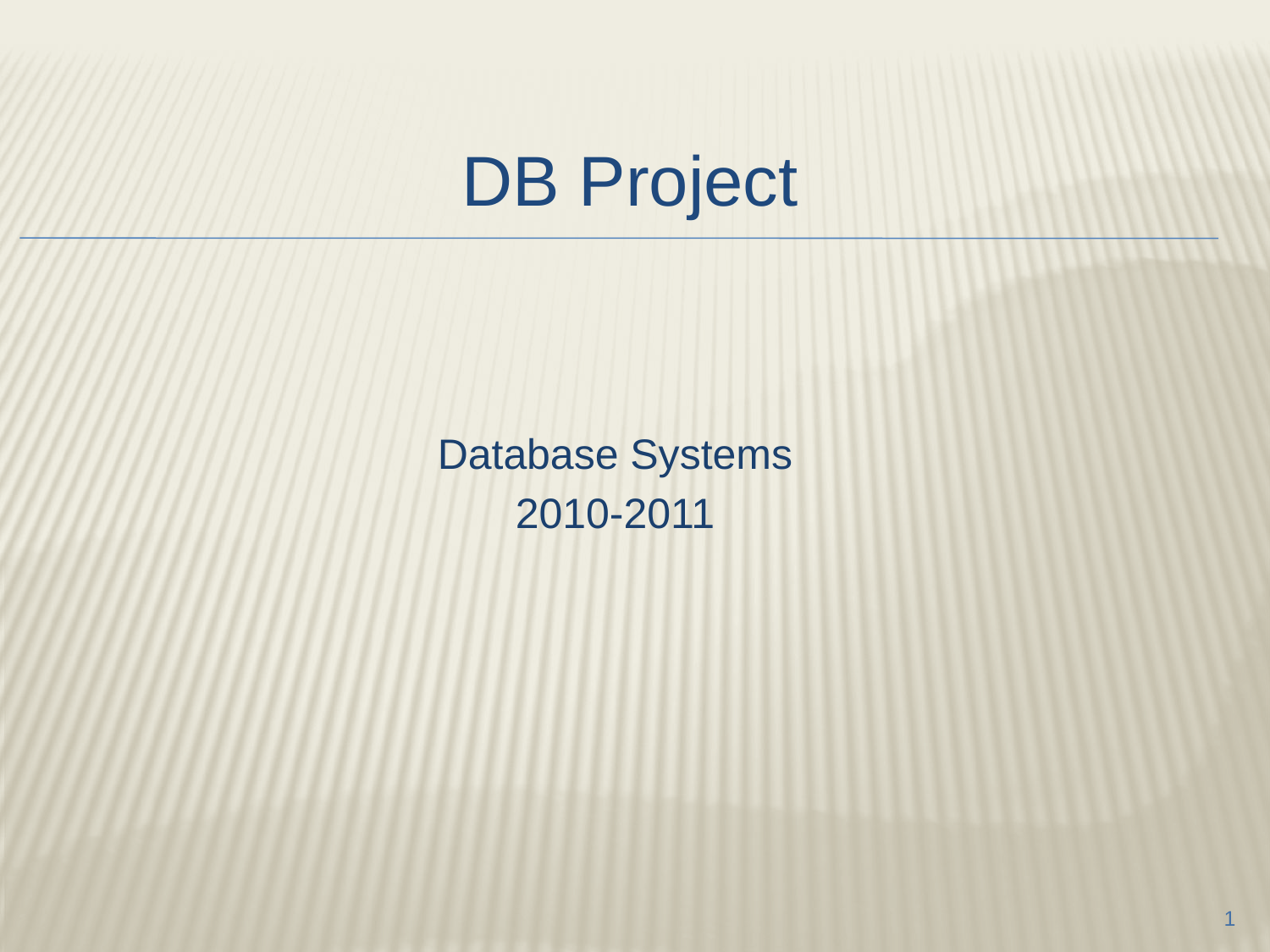

# DB Project
Database Systems
2010-2011

1